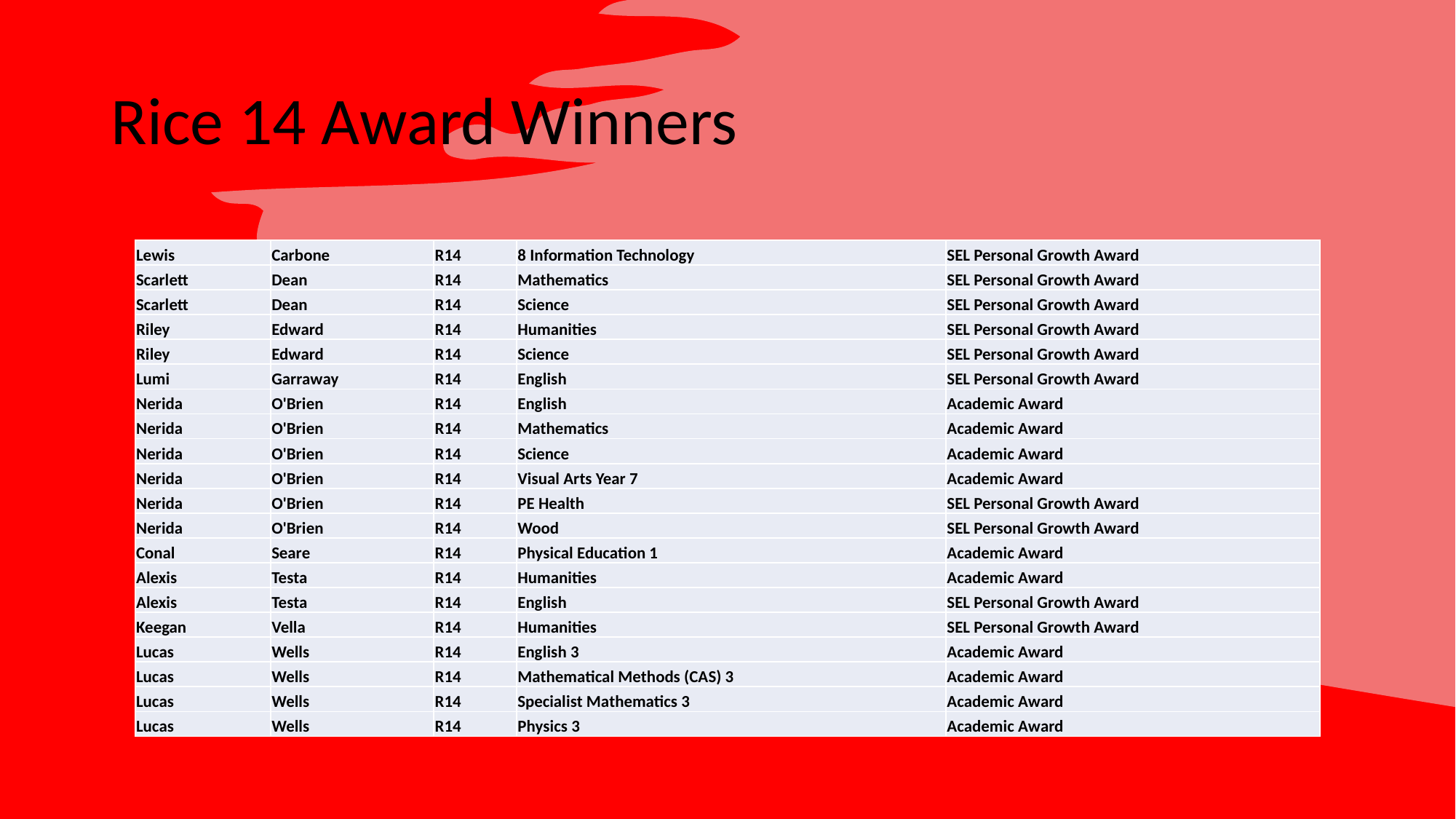

# Rice 14 Award Winners
| Lewis | Carbone | R14 | 8 Information Technology | SEL Personal Growth Award |
| --- | --- | --- | --- | --- |
| Scarlett | Dean | R14 | Mathematics | SEL Personal Growth Award |
| Scarlett | Dean | R14 | Science | SEL Personal Growth Award |
| Riley | Edward | R14 | Humanities | SEL Personal Growth Award |
| Riley | Edward | R14 | Science | SEL Personal Growth Award |
| Lumi | Garraway | R14 | English | SEL Personal Growth Award |
| Nerida | O'Brien | R14 | English | Academic Award |
| Nerida | O'Brien | R14 | Mathematics | Academic Award |
| Nerida | O'Brien | R14 | Science | Academic Award |
| Nerida | O'Brien | R14 | Visual Arts Year 7 | Academic Award |
| Nerida | O'Brien | R14 | PE Health | SEL Personal Growth Award |
| Nerida | O'Brien | R14 | Wood | SEL Personal Growth Award |
| Conal | Seare | R14 | Physical Education 1 | Academic Award |
| Alexis | Testa | R14 | Humanities | Academic Award |
| Alexis | Testa | R14 | English | SEL Personal Growth Award |
| Keegan | Vella | R14 | Humanities | SEL Personal Growth Award |
| Lucas | Wells | R14 | English 3 | Academic Award |
| Lucas | Wells | R14 | Mathematical Methods (CAS) 3 | Academic Award |
| Lucas | Wells | R14 | Specialist Mathematics 3 | Academic Award |
| Lucas | Wells | R14 | Physics 3 | Academic Award |